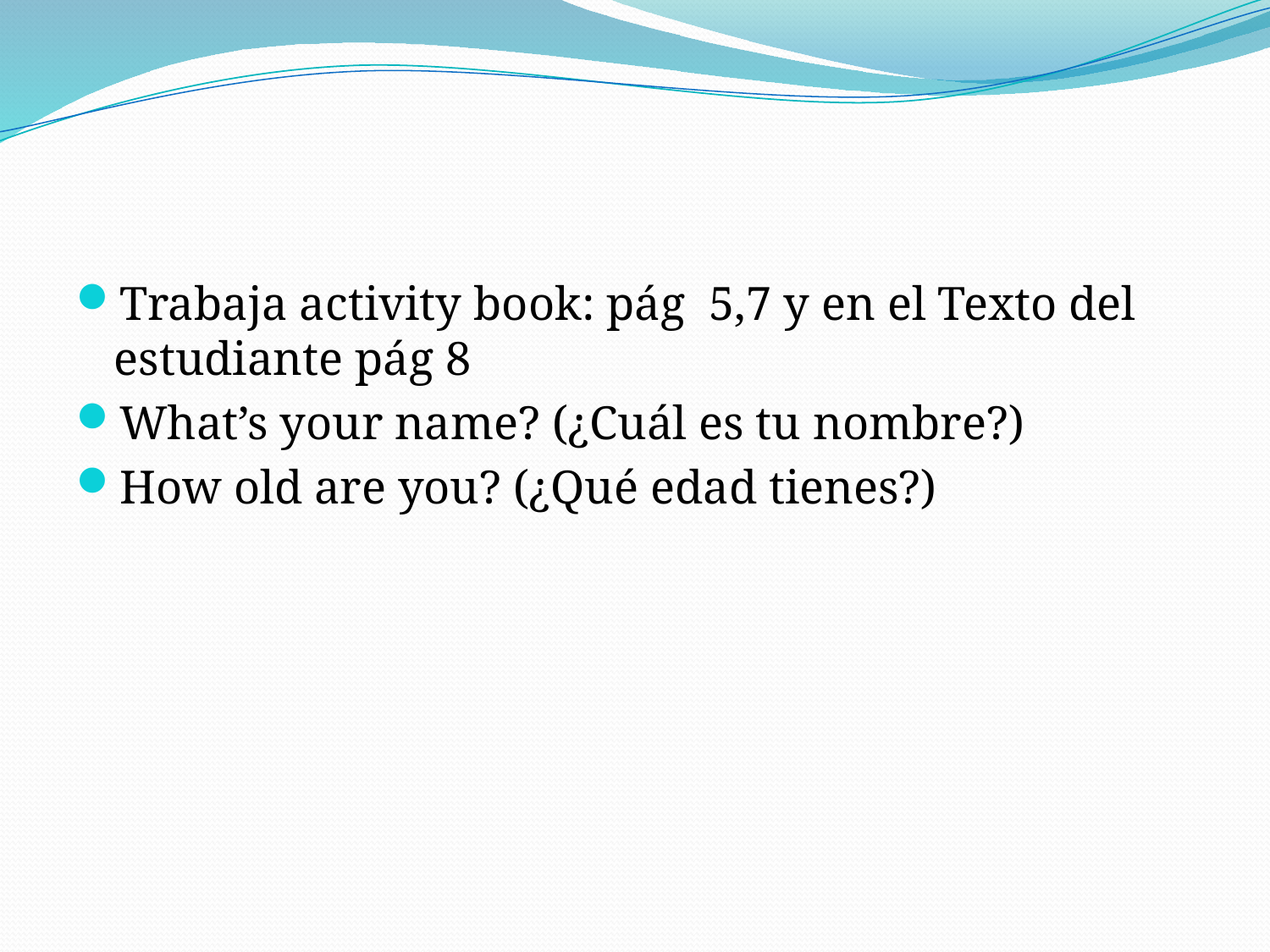

#
Trabaja activity book: pág  5,7 y en el Texto del estudiante pág 8
What’s your name? (¿Cuál es tu nombre?)
How old are you? (¿Qué edad tienes?)